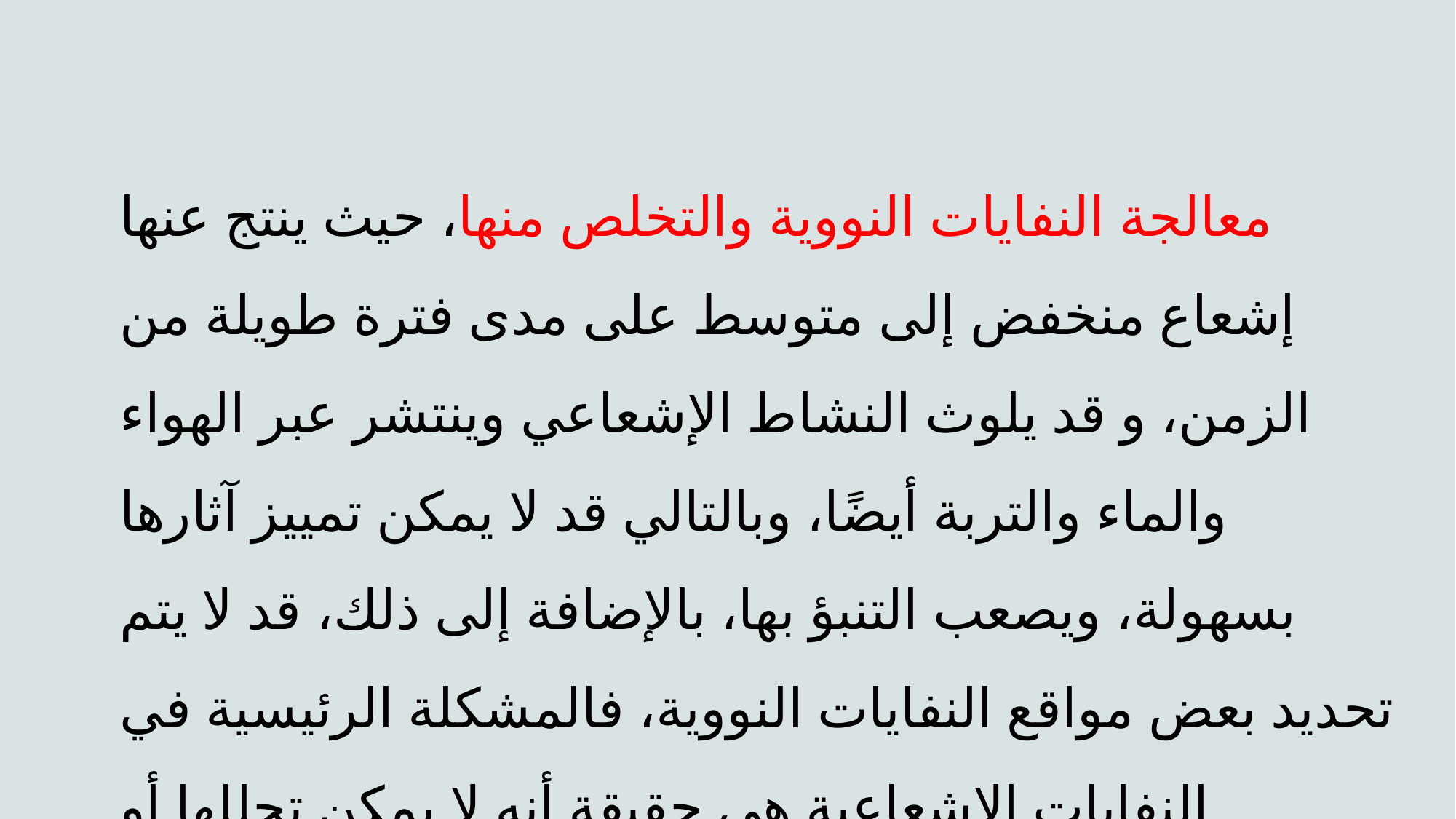

معالجة النفايات النووية والتخلص منها، حيث ينتج عنها إشعاع منخفض إلى متوسط على مدى فترة طويلة من الزمن، و قد يلوث النشاط الإشعاعي وينتشر عبر الهواء والماء والتربة أيضًا، وبالتالي قد لا يمكن تمييز آثارها بسهولة، ويصعب التنبؤ بها، بالإضافة إلى ذلك، قد لا يتم تحديد بعض مواقع النفايات النووية، فالمشكلة الرئيسية في النفايات الإشعاعية هي حقيقة أنه لا يمكن تحللها أو معالجتها كيميائياً أو بيولوجياً